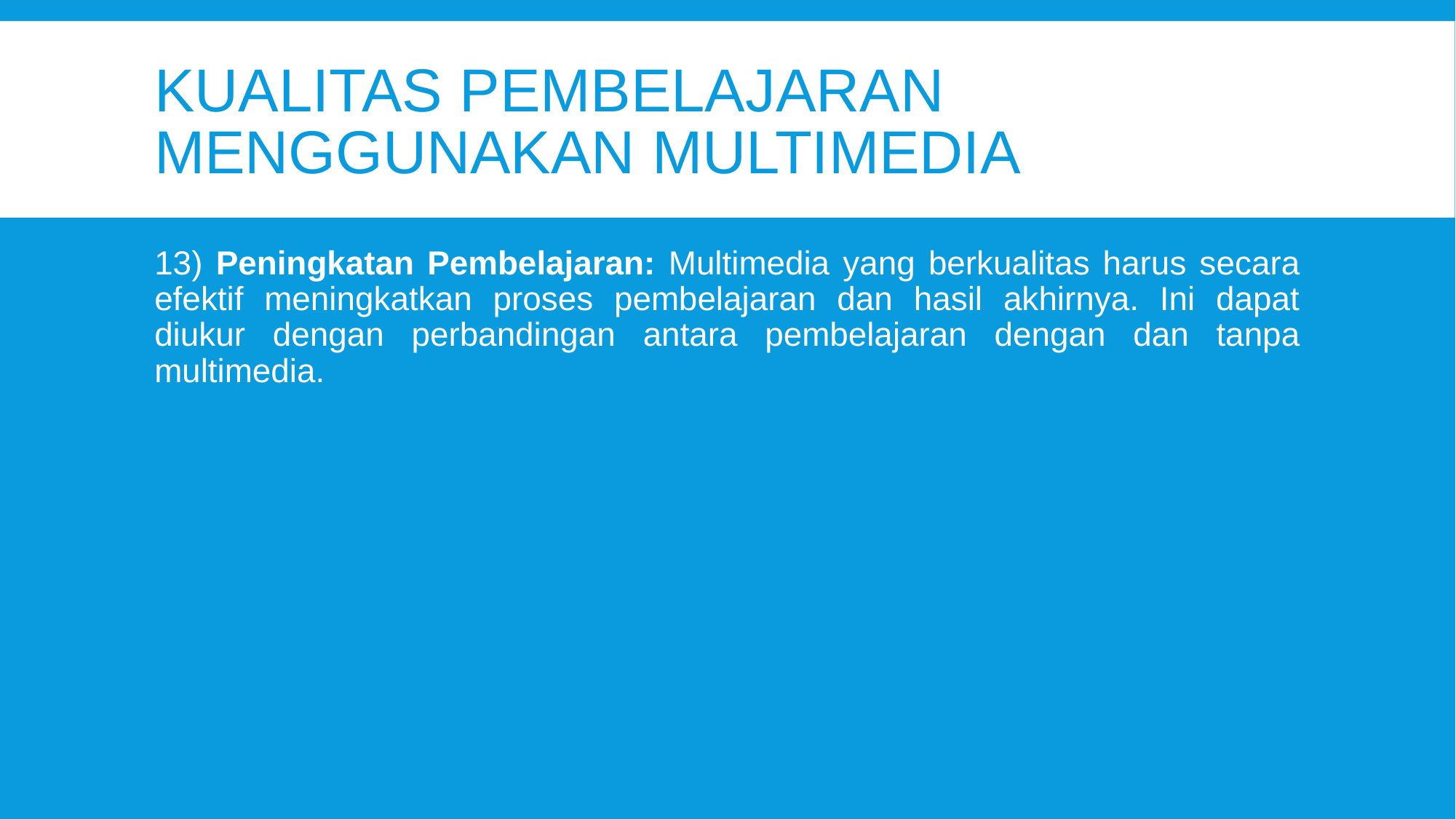

# KUALITAS PEMBELAJARAN MENGGUNAKAN MULTIMEDIA
13) Peningkatan Pembelajaran: Multimedia yang berkualitas harus secara efektif meningkatkan proses pembelajaran dan hasil akhirnya. Ini dapat diukur dengan perbandingan antara pembelajaran dengan dan tanpa multimedia.